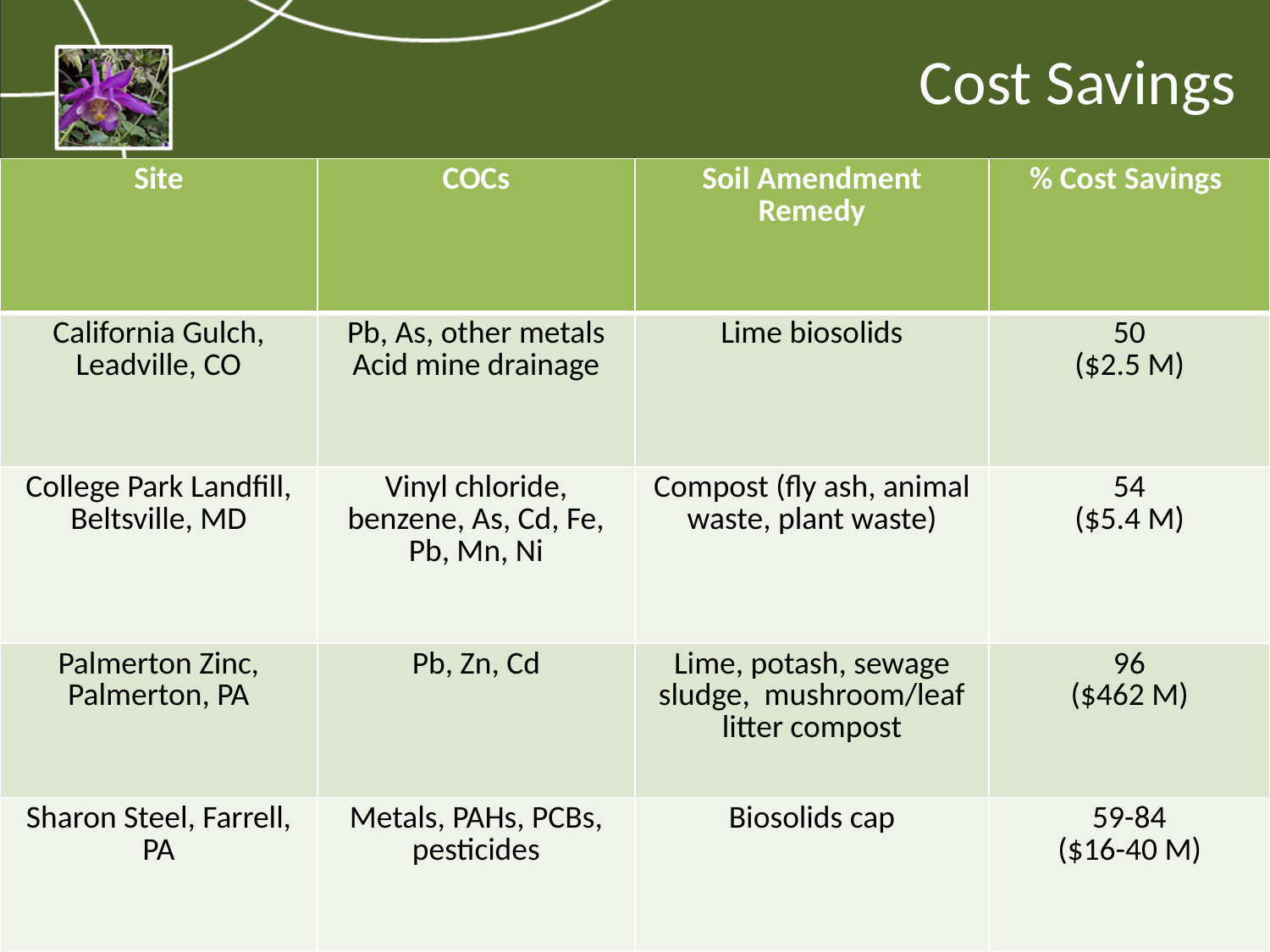

# Cost Savings
| Site | COCs | Soil Amendment Remedy | % Cost Savings |
| --- | --- | --- | --- |
| California Gulch, Leadville, CO | Pb, As, other metals Acid mine drainage | Lime biosolids | 50 ($2.5 M) |
| College Park Landfill, Beltsville, MD | Vinyl chloride, benzene, As, Cd, Fe, Pb, Mn, Ni | Compost (fly ash, animal waste, plant waste) | 54 ($5.4 M) |
| Palmerton Zinc, Palmerton, PA | Pb, Zn, Cd | Lime, potash, sewage sludge, mushroom/leaf litter compost | 96 ($462 M) |
| Sharon Steel, Farrell, PA | Metals, PAHs, PCBs, pesticides | Biosolids cap | 59-84 ($16-40 M) |

6